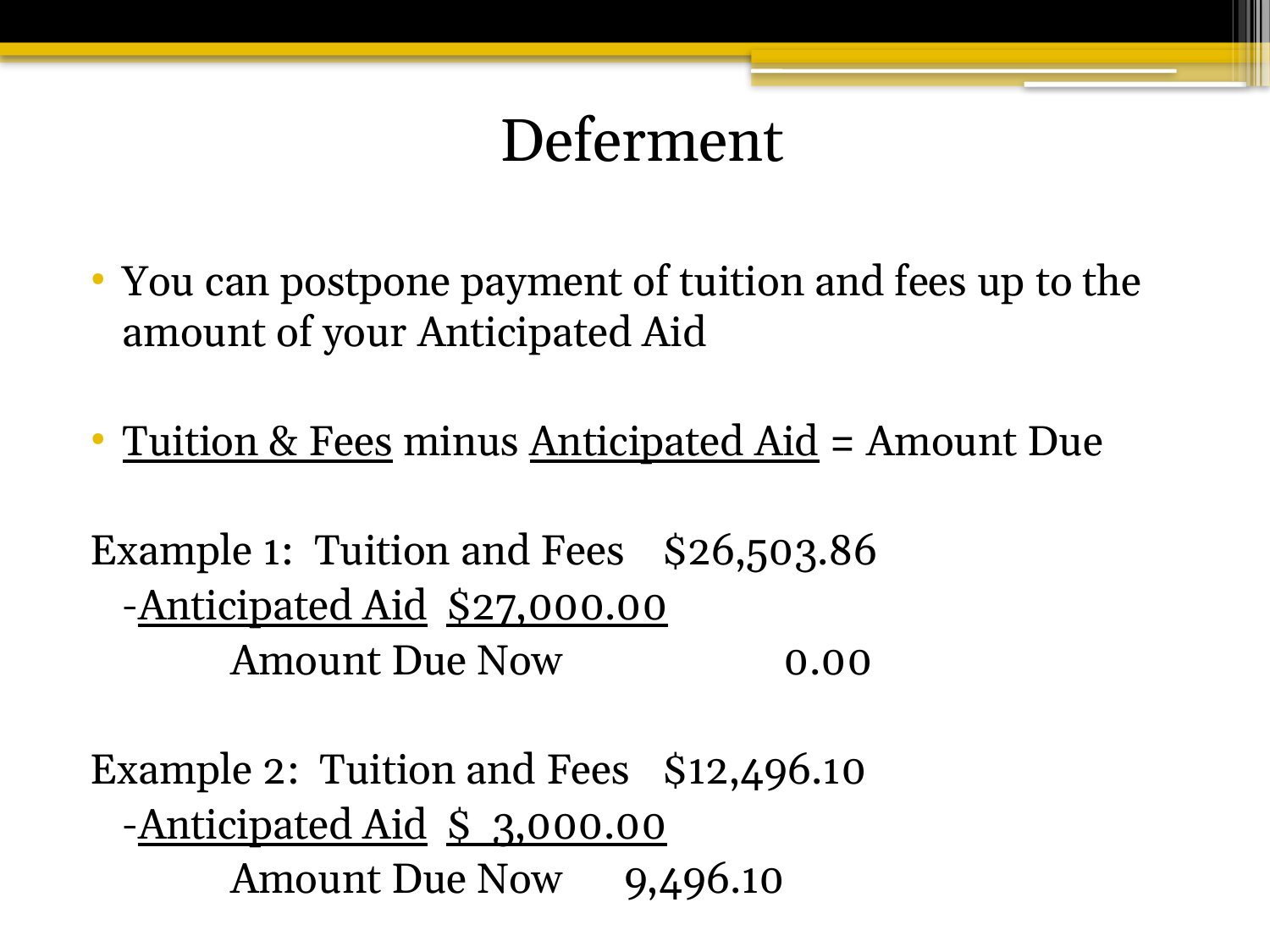

Deferment

You can postpone payment of tuition and fees up to the amount of your Anticipated Aid

Tuition & Fees minus Anticipated Aid = Amount Due

Example 1:  Tuition and Fees	$26,503.86
			-Anticipated Aid	$27,000.00
	  		Amount Due Now	            0.00

Example 2:  Tuition and Fees	$12,496.10
			-Anticipated Aid	$  3,000.00
	  		Amount Due Now      9,496.10

#